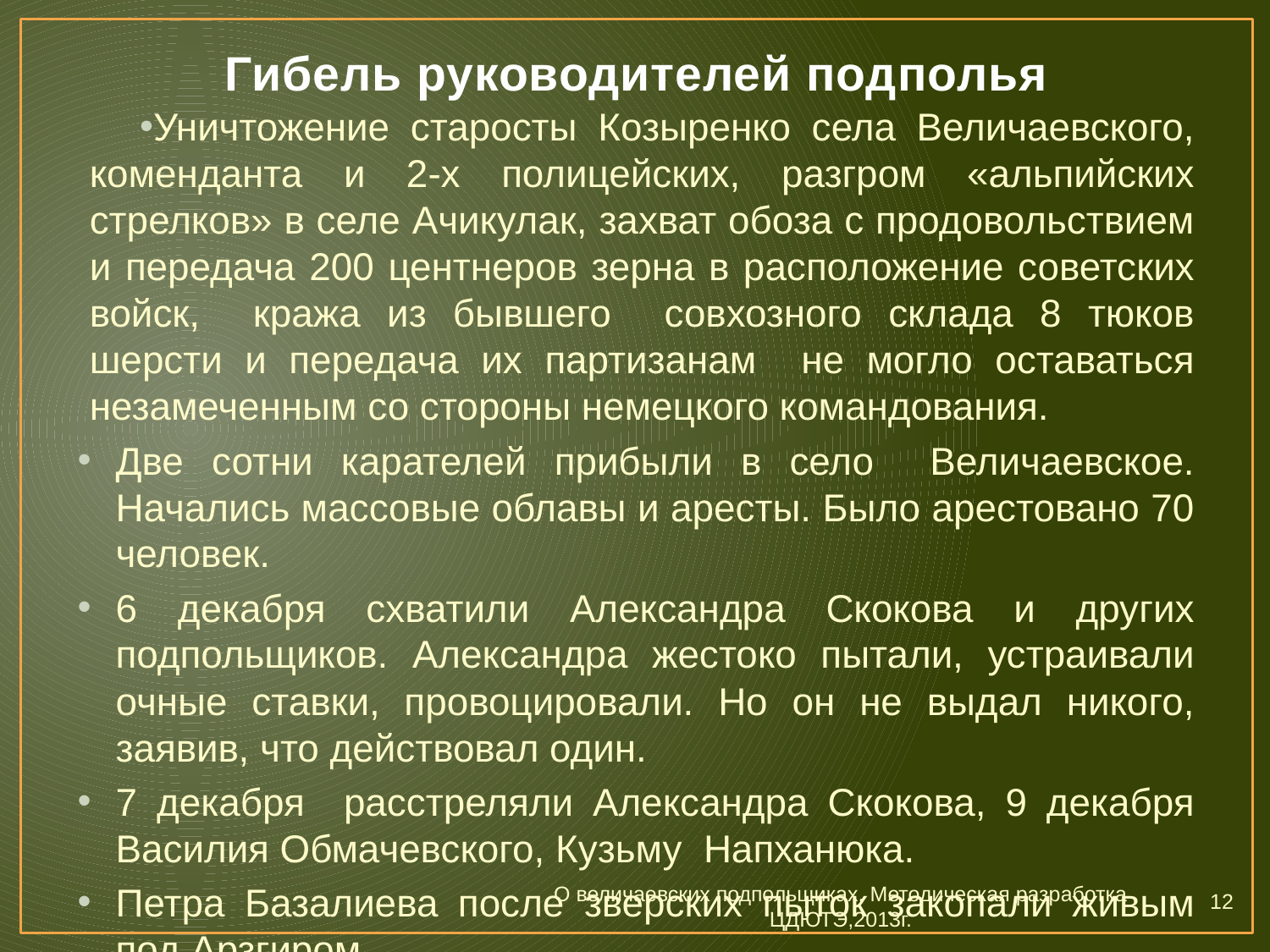

# Гибель руководителей подполья
Уничтожение старосты Козыренко села Величаевского, коменданта и 2-х полицейских, разгром «альпийских стрелков» в селе Ачикулак, захват обоза с продовольствием и передача 200 центнеров зерна в расположение советских войск,  кража из бывшего  совхозного склада 8 тюков шерсти и передача их партизанам  не могло оставаться незамеченным со стороны немецкого командования.
Две сотни карателей прибыли в село  Величаевское. Начались массовые облавы и аресты. Было арестовано 70 человек.
6 декабря схватили Александра Скокова и других подпольщиков. Александра жестоко пытали, устраивали очные ставки, провоцировали. Но он не выдал никого, заявив, что действовал один.
7 декабря  расстреляли Александра Скокова, 9 декабря Василия Обмачевского, Кузьму  Напханюка.
Петра Базалиева после зверских пыток закопали живым под Арзгиром.
12
О величаевских подпольщиках. Методическая разработка ЦДЮТЭ,2013г.